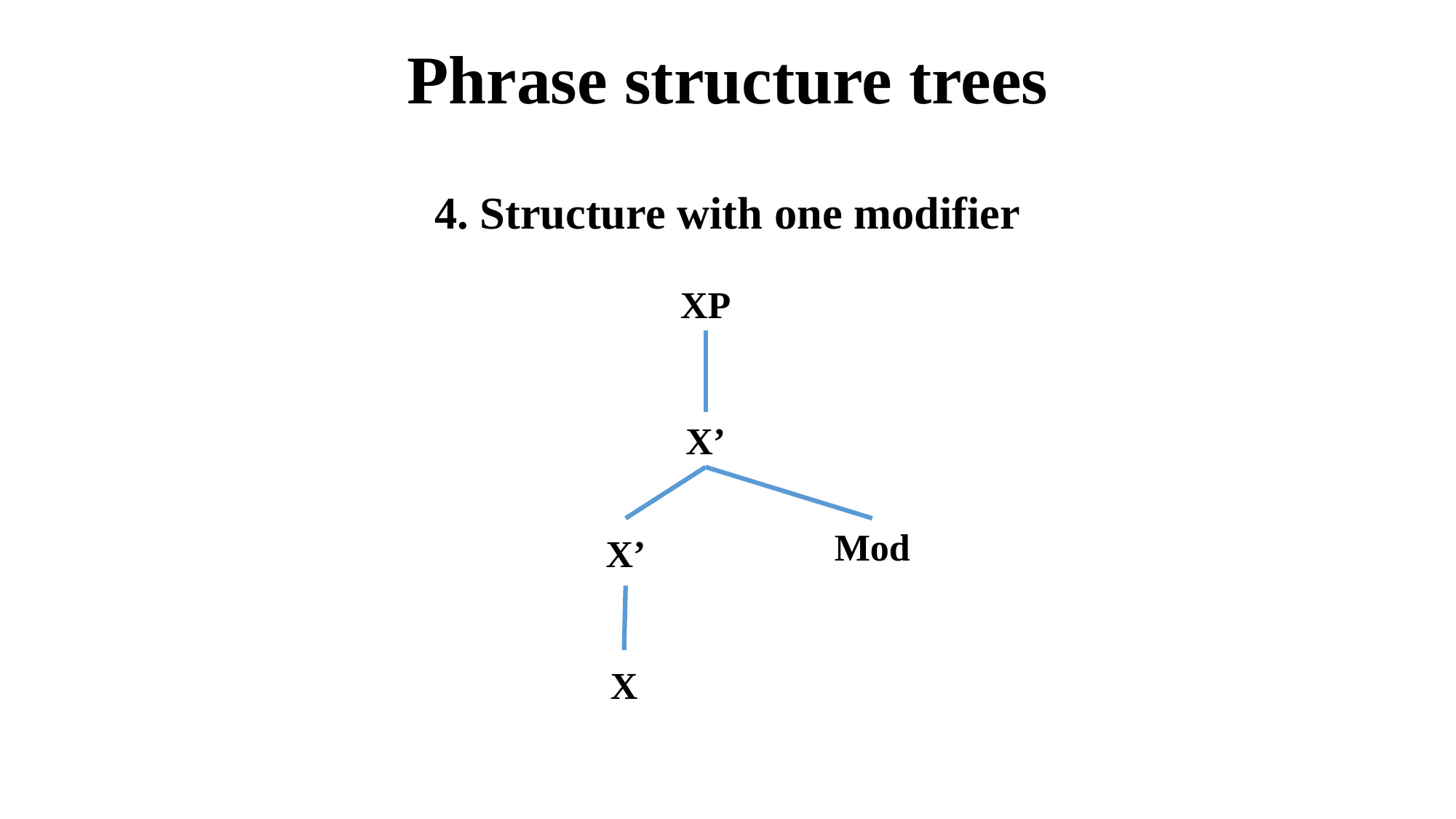

# Phrase structure trees
4. Structure with one modifier

XP
X’
X’
Mod
X